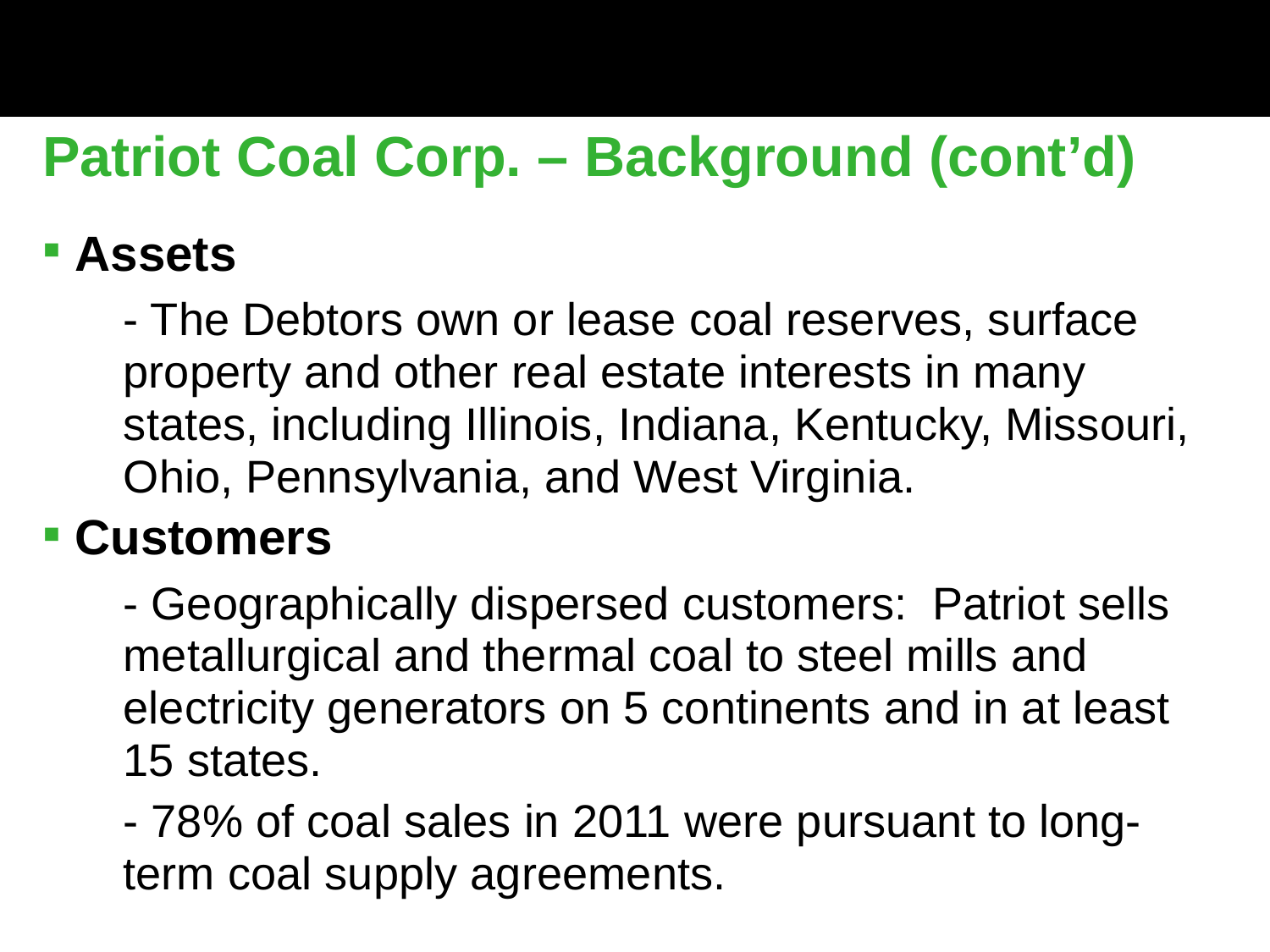

Patriot Coal Corp. – Background (cont’d)
Assets
- The Debtors own or lease coal reserves, surface property and other real estate interests in many states, including Illinois, Indiana, Kentucky, Missouri, Ohio, Pennsylvania, and West Virginia.
Customers
- Geographically dispersed customers:  Patriot sells metallurgical and thermal coal to steel mills and electricity generators on 5 continents and in at least 15 states.
- 78% of coal sales in 2011 were pursuant to long-term coal supply agreements.